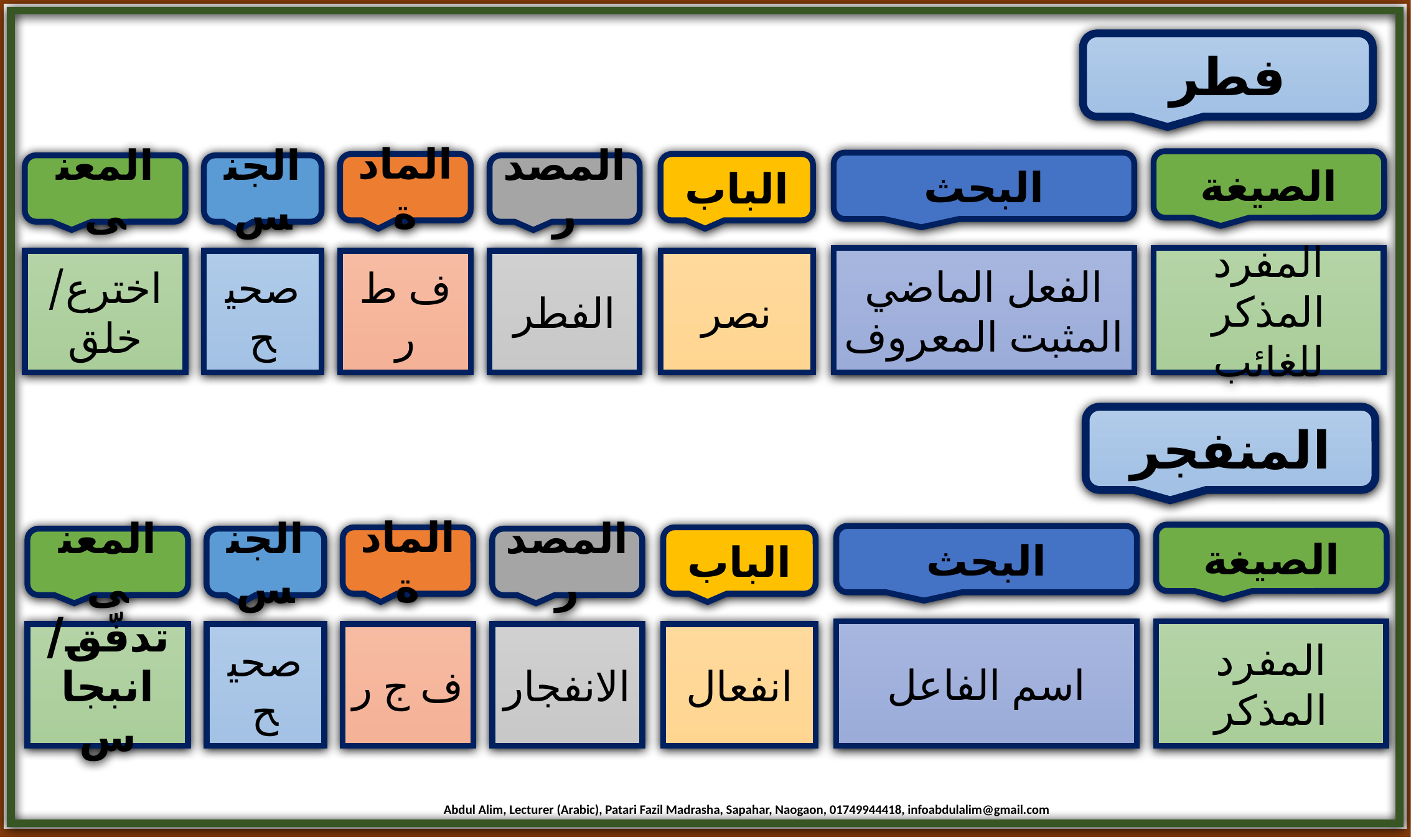

فطر
الصيغة
البحث
المادة
الباب
المعنى
الجنس
المصدر
الفعل الماضي المثبت المعروف
المفرد المذكر للغائب
اخترع/ خلق
صحيح
ف ط ر
الفطر
نصر
المنفجر
الصيغة
البحث
المادة
الباب
المعنى
الجنس
المصدر
اسم الفاعل
المفرد المذكر
تدفّق/ انبجاس
صحيح
ف ج ر
الانفجار
انفعال